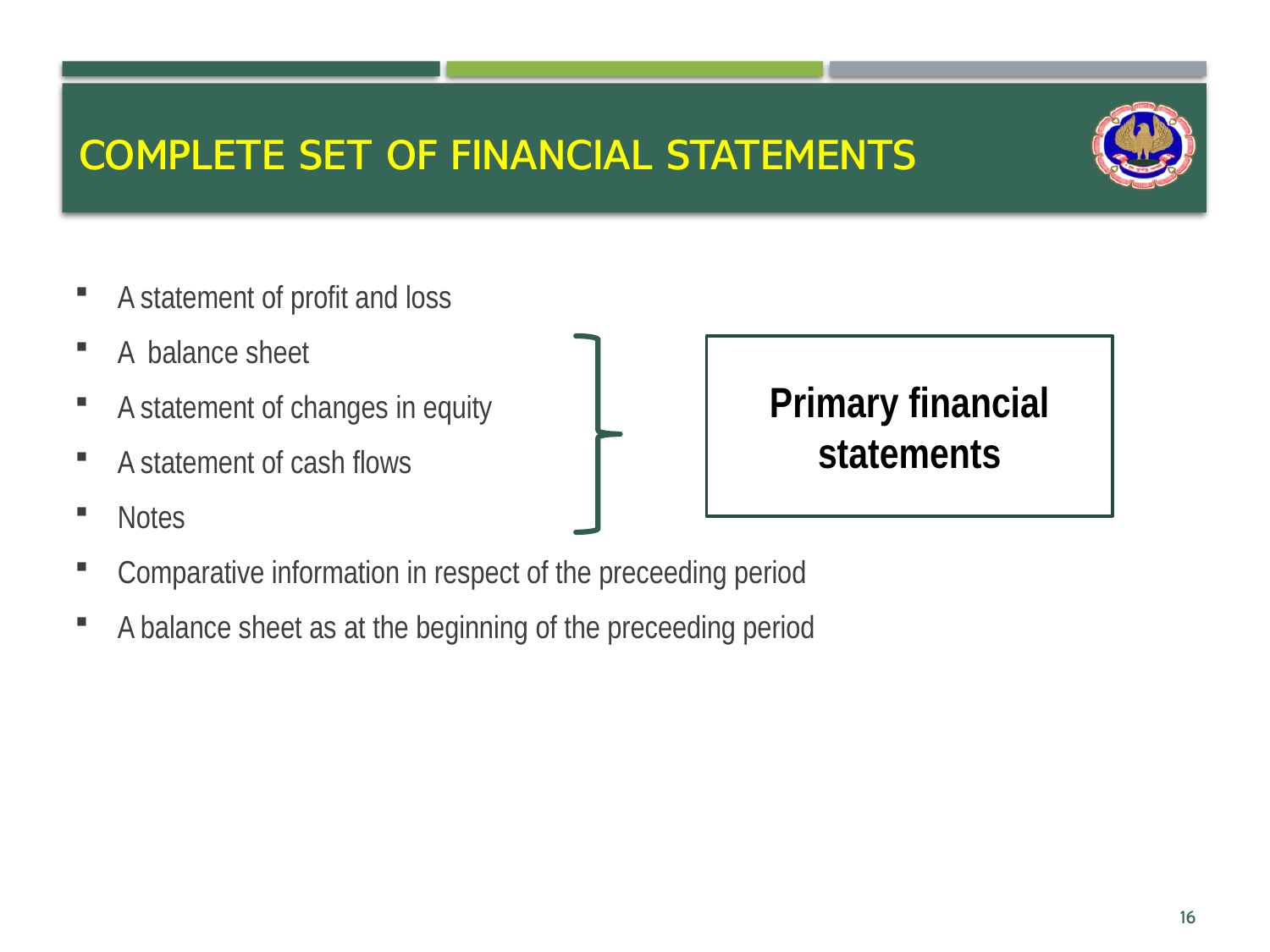

# Complete set of financial statements
A statement of profit and loss
A  balance sheet
A statement of changes in equity
A statement of cash flows
Notes
Comparative information in respect of the preceeding period
A balance sheet as at the beginning of the preceeding period

Primary financial statements
16